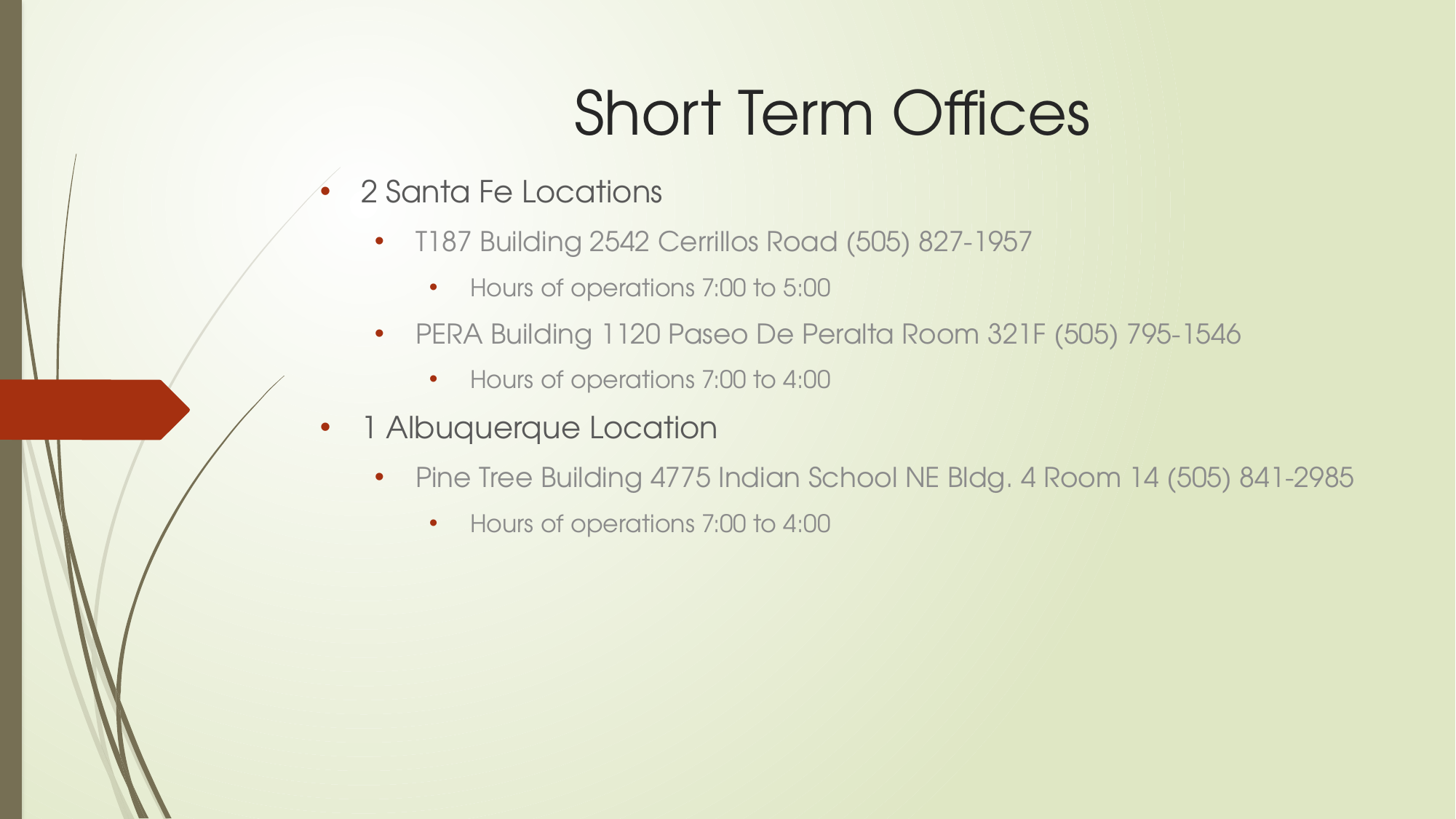

# Short Term Offices
2 Santa Fe Locations
T187 Building 2542 Cerrillos Road (505) 827-1957
Hours of operations 7:00 to 5:00
PERA Building 1120 Paseo De Peralta Room 321F (505) 795-1546
Hours of operations 7:00 to 4:00
1 Albuquerque Location
Pine Tree Building 4775 Indian School NE Bldg. 4 Room 14 (505) 841-2985
Hours of operations 7:00 to 4:00